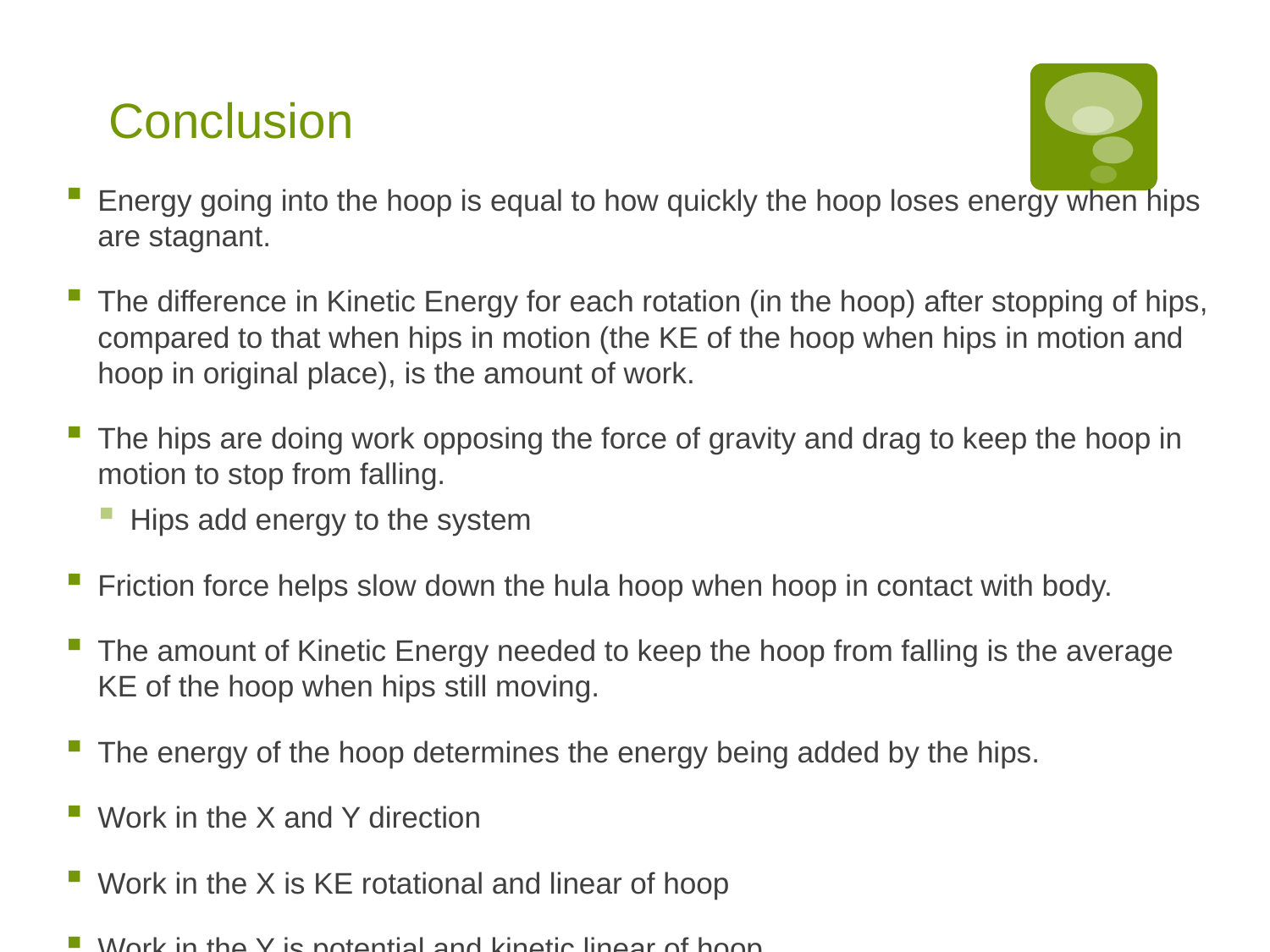

Conclusion
# Conclusion
Energy going into the hoop is equal to how quickly the hoop loses energy when hips are stagnant.
The difference in Kinetic Energy for each rotation (in the hoop) after stopping of hips, compared to that when hips in motion (the KE of the hoop when hips in motion and hoop in original place), is the amount of work.
The hips are doing work opposing the force of gravity and drag to keep the hoop in motion to stop from falling.
Hips add energy to the system
Friction force helps slow down the hula hoop when hoop in contact with body.
The amount of Kinetic Energy needed to keep the hoop from falling is the average KE of the hoop when hips still moving.
The energy of the hoop determines the energy being added by the hips.
Work in the X and Y direction
Work in the X is KE rotational and linear of hoop
Work in the Y is potential and kinetic linear of hoop.